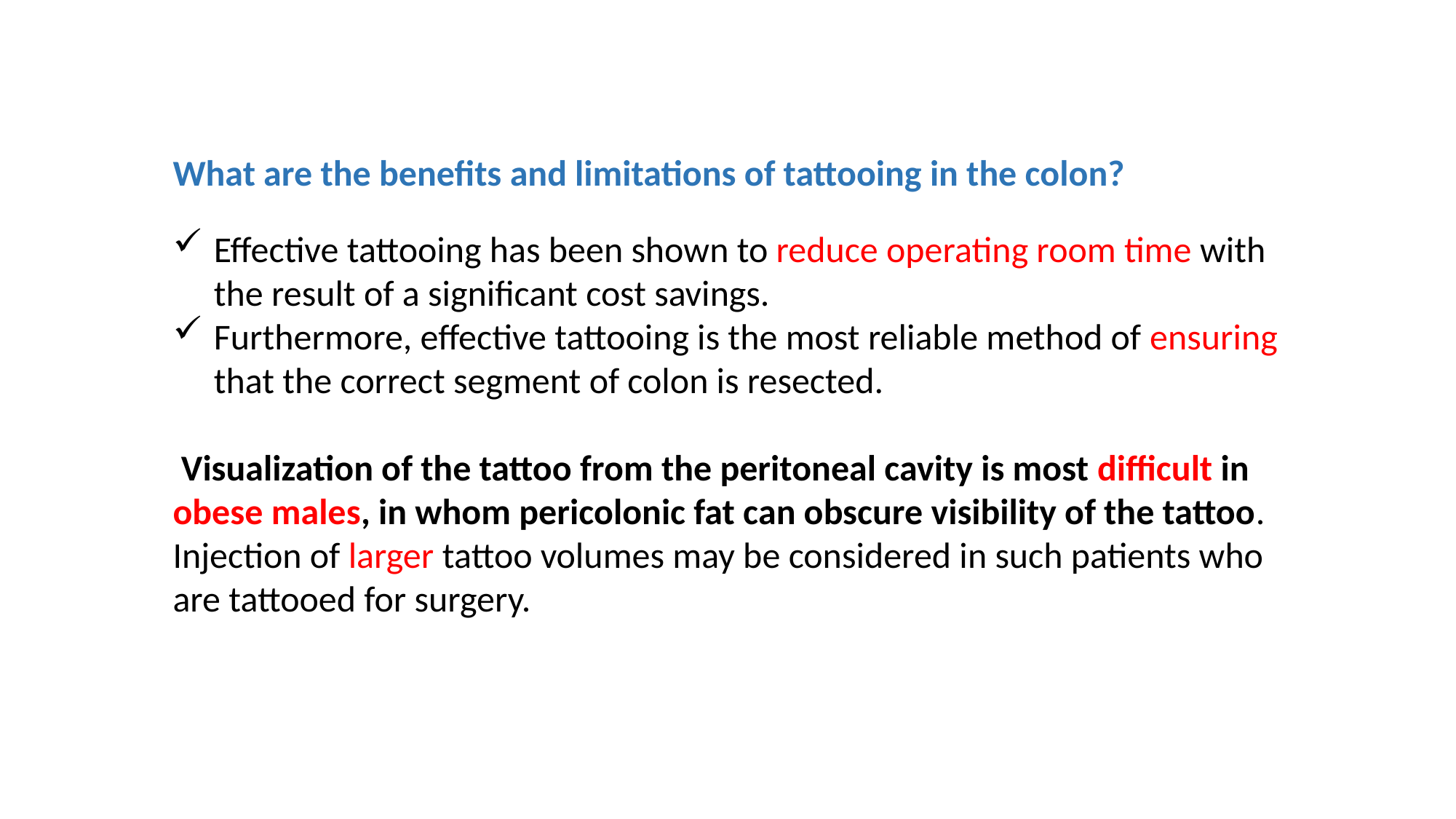

What are the benefits and limitations of tattooing in the colon?

Effective tattooing has been shown to reduce operating room time with the result of a significant cost savings.
Furthermore, effective tattooing is the most reliable method of ensuring that the correct segment of colon is resected.

 Visualization of the tattoo from the peritoneal cavity is most difficult in obese males, in whom pericolonic fat can obscure visibility of the tattoo. Injection of larger tattoo volumes may be considered in such patients who are tattooed for surgery.